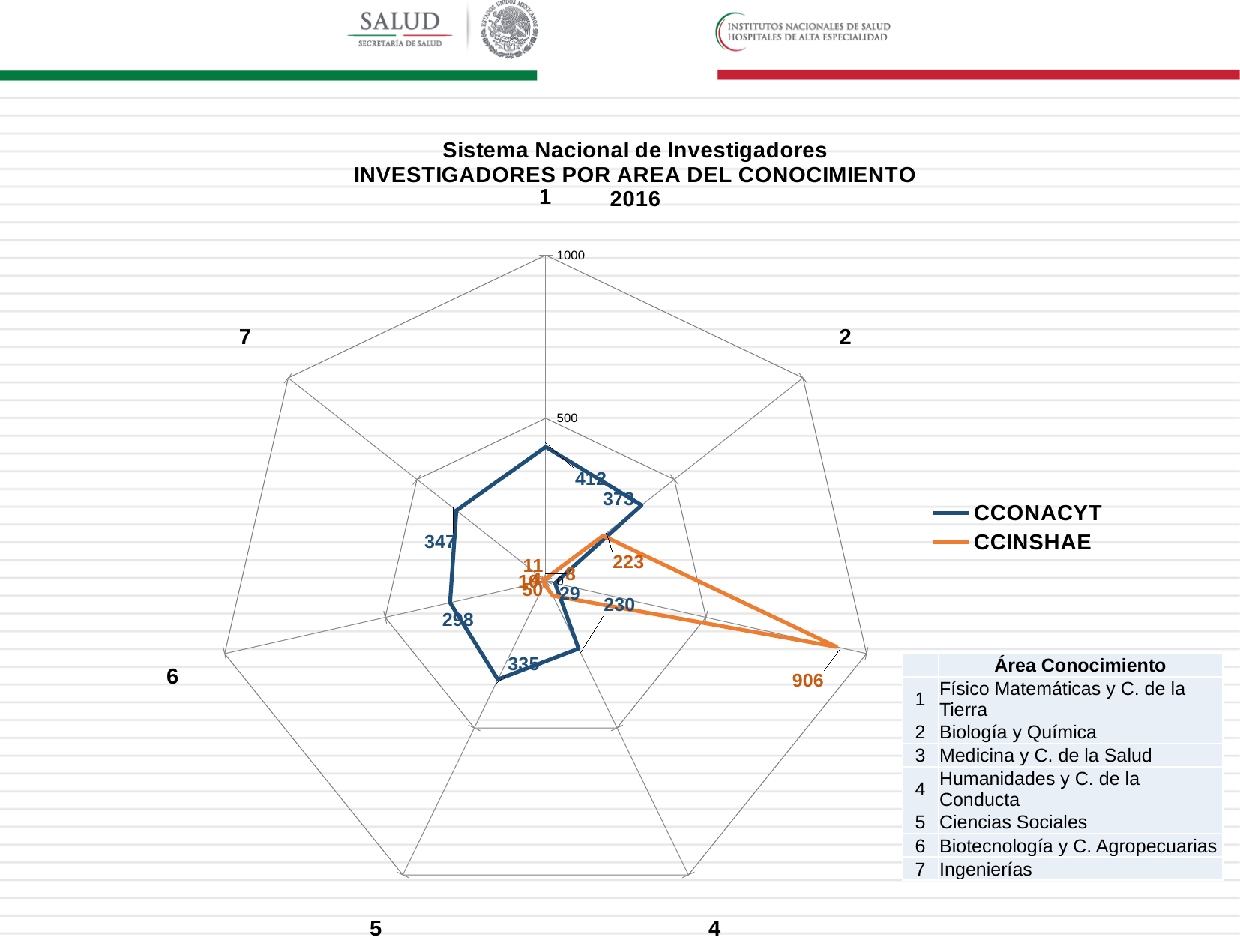

### Chart: Sistema Nacional de Investigadores
INVESTIGADORES POR AREA DEL CONOCIMIENTO
2016

| Category | CCONACYT | CCINSHAE |
|---|---|---|
| 1.0 | 412.0 | 8.0 |
| 2.0 | 373.0 | 223.0 |
| 3.0 | 29.0 | 906.0 |
| 4.0 | 230.0 | 50.0 |
| 5.0 | 335.0 | 10.0 |
| 6.0 | 298.0 | 4.0 |
| 7.0 | 347.0 | 11.0 |
|  | Área Conocimiento |
| --- | --- |
| 1 | Físico Matemáticas y C. de la Tierra |
| 2 | Biología y Química |
| 3 | Medicina y C. de la Salud |
| 4 | Humanidades y C. de la Conducta |
| 5 | Ciencias Sociales |
| 6 | Biotecnología y C. Agropecuarias |
| 7 | Ingenierías |